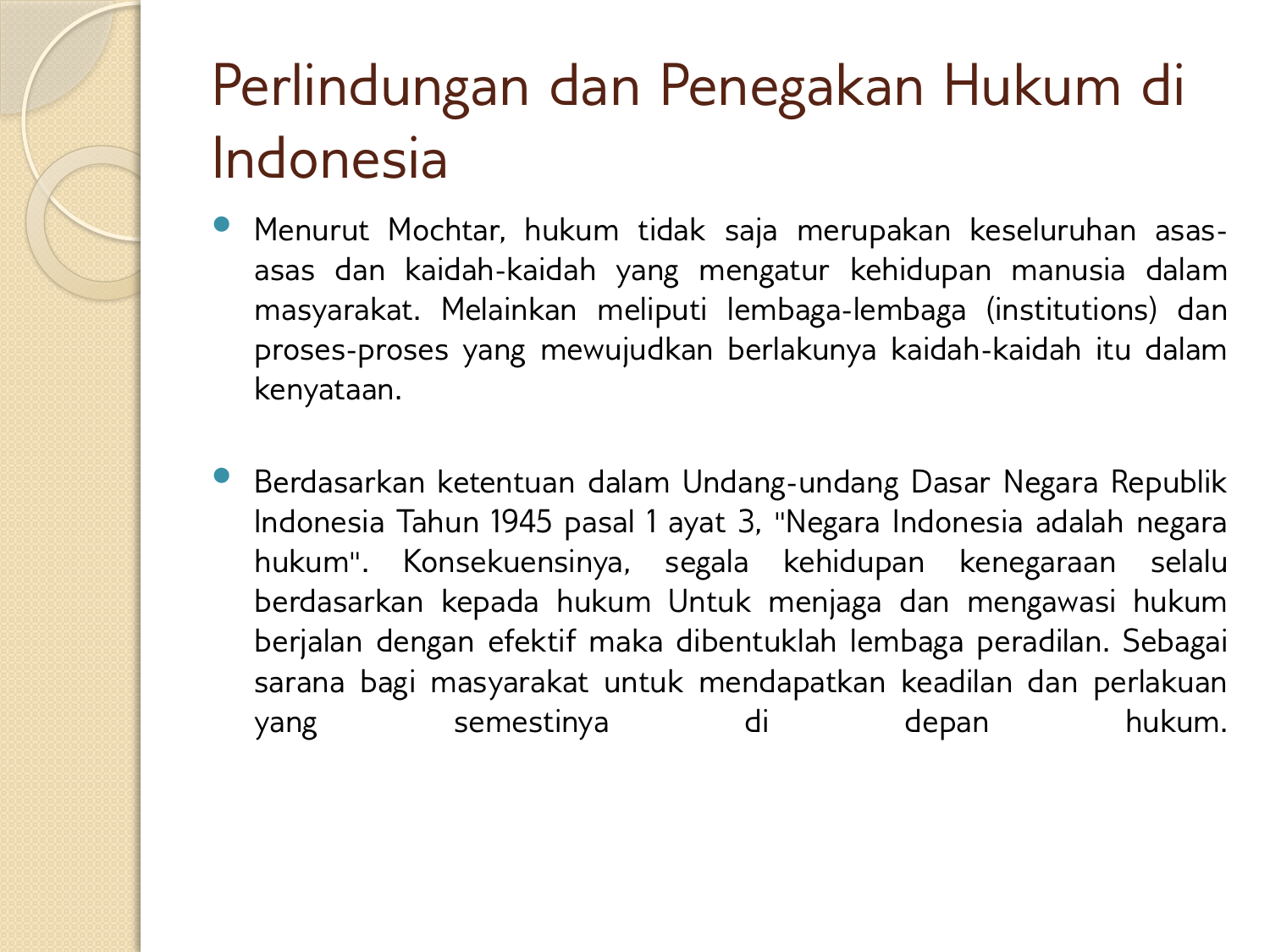

# Perlindungan dan Penegakan Hukum di Indonesia
Menurut Mochtar, hukum tidak saja merupakan keseluruhan asas-asas dan kaidah-kaidah yang mengatur kehidupan manusia dalam masyarakat. Melainkan meliputi lembaga-lembaga (institutions) dan proses-proses yang mewujudkan berlakunya kaidah-kaidah itu dalam kenyataan.

Berdasarkan ketentuan dalam Undang-undang Dasar Negara Republik Indonesia Tahun 1945 pasal 1 ayat 3, "Negara Indonesia adalah negara hukum". Konsekuensinya, segala kehidupan kenegaraan selalu berdasarkan kepada hukum Untuk menjaga dan mengawasi hukum berjalan dengan efektif maka dibentuklah lembaga peradilan. Sebagai sarana bagi masyarakat untuk mendapatkan keadilan dan perlakuan yang semestinya di depan hukum.